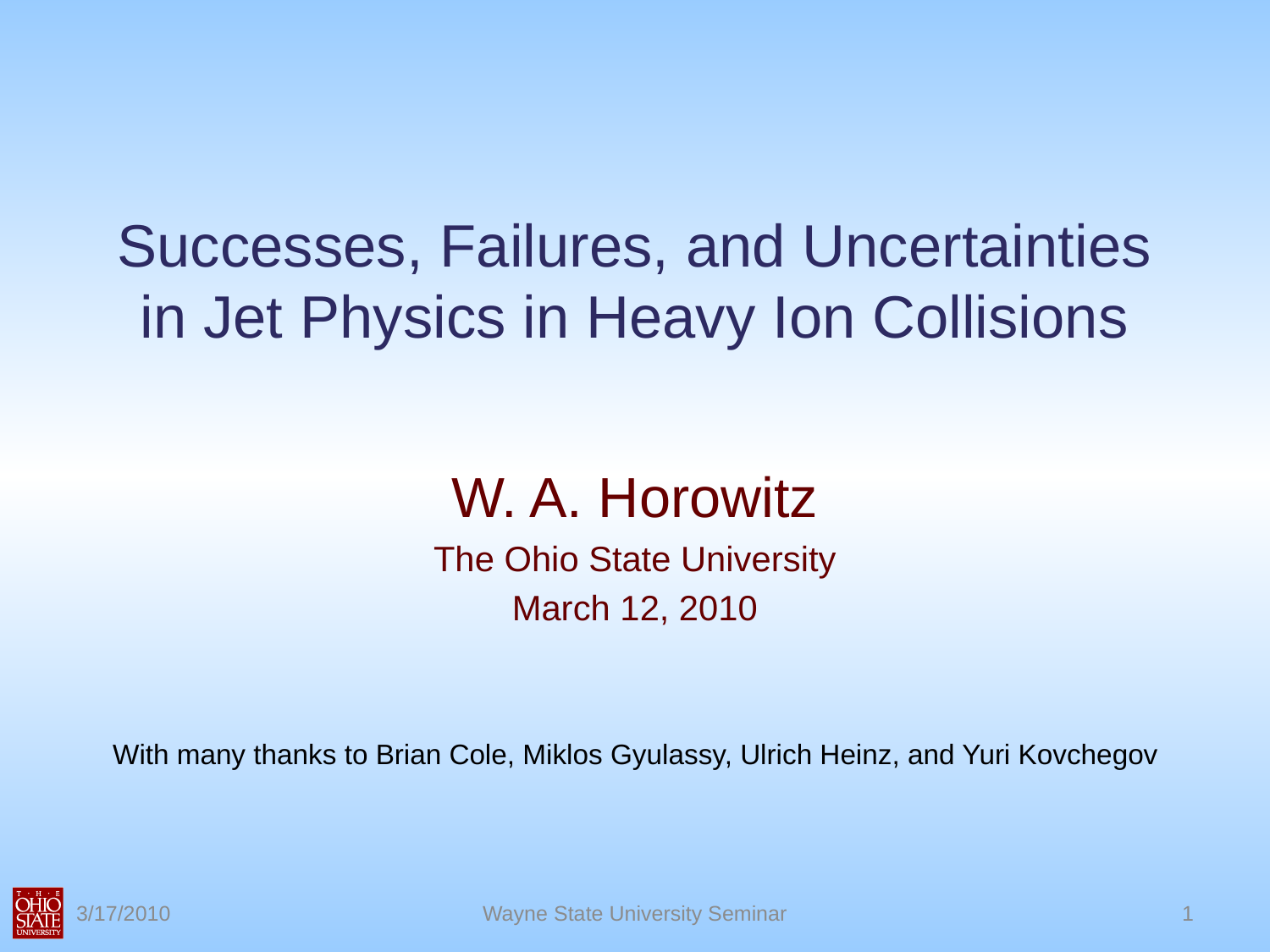

# Successes, Failures, and Uncertainties in Jet Physics in Heavy Ion Collisions
W. A. Horowitz
The Ohio State University
March 12, 2010
With many thanks to Brian Cole, Miklos Gyulassy, Ulrich Heinz, and Yuri Kovchegov
3/17/2010
Wayne State University Seminar
1